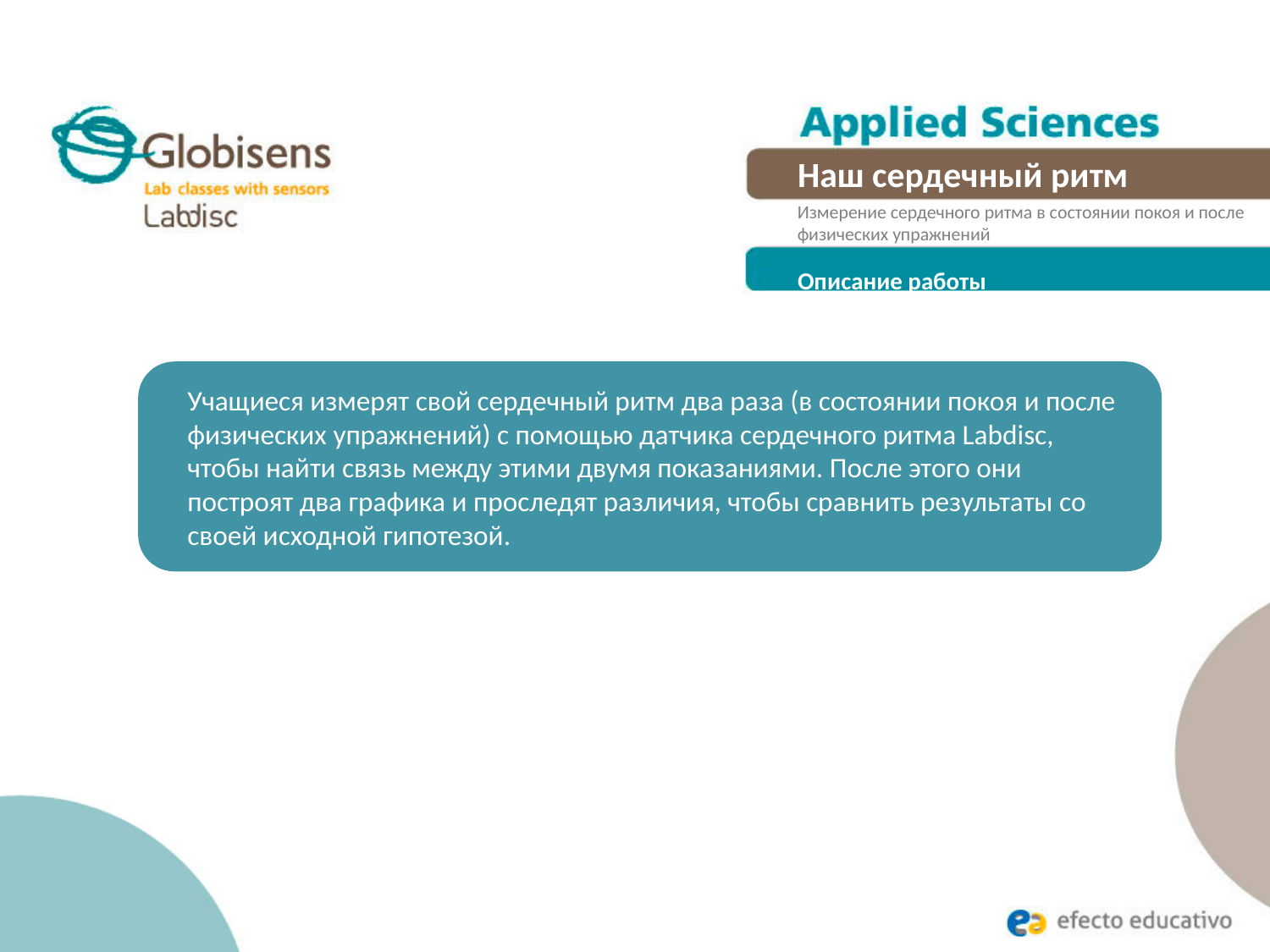

Наш сердечный ритм
Измерение сердечного ритма в состоянии покоя и после
физических упражнений
Описание работы

Учащиеся измерят свой сердечный ритм два раза (в состоянии покоя и после физических упражнений) с помощью датчика сердечного ритма Labdisc, чтобы найти связь между этими двумя показаниями. После этого они построят два графика и проследят различия, чтобы сравнить результаты со своей исходной гипотезой.